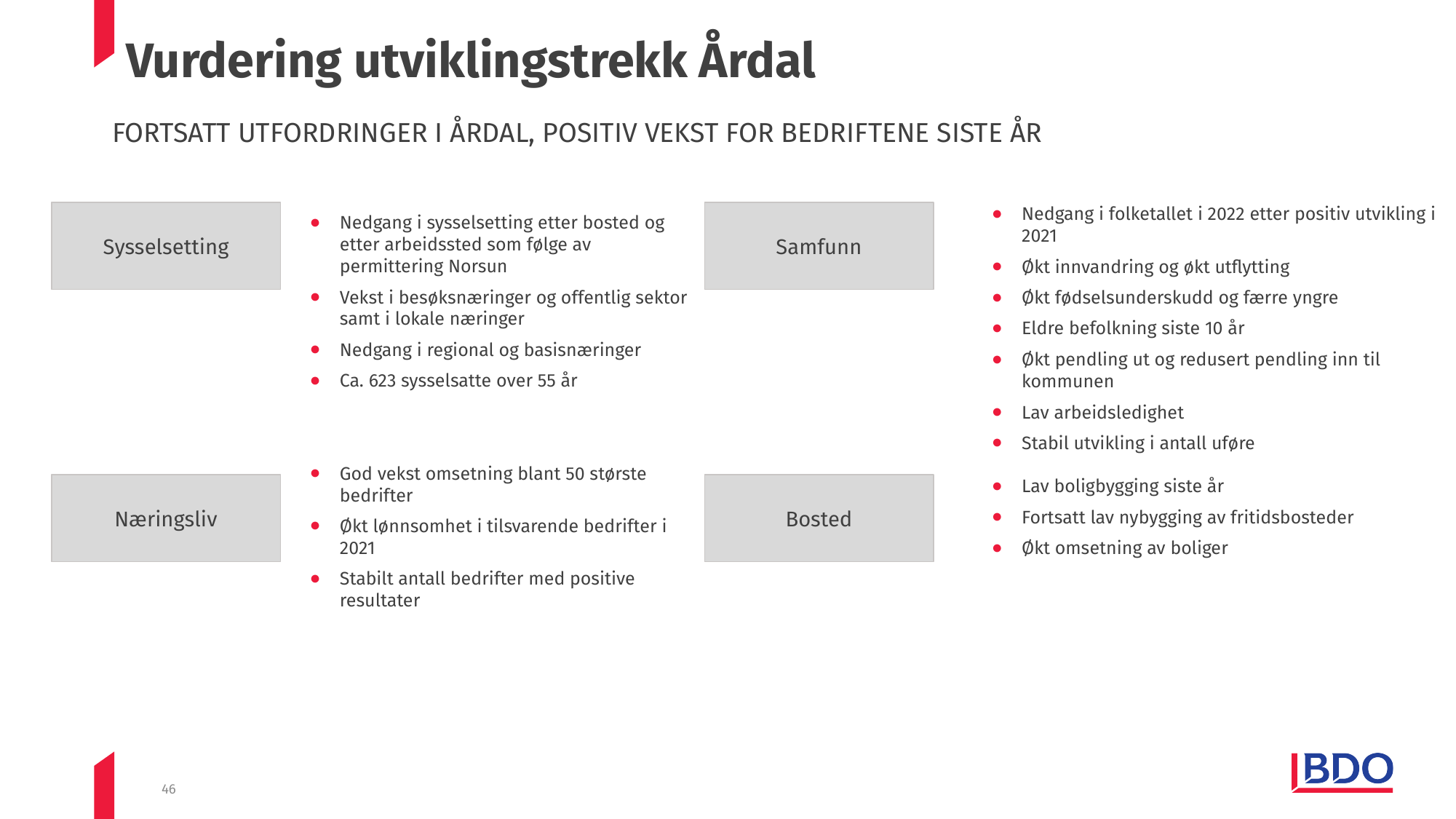

# Vurdering utviklingstrekk Årdal
Fortsatt utfordringer i Årdal, positiv vekst for bedriftene siste år

Nedgang i sysselsetting etter bosted og etter arbeidssted som følge av permittering Norsun
Vekst i besøksnæringer og offentlig sektor samt i lokale næringer
Nedgang i regional og basisnæringer
Ca. 623 sysselsatte over 55 år

God vekst omsetning blant 50 største bedrifter
Økt lønnsomhet i tilsvarende bedrifter i 2021
Stabilt antall bedrifter med positive resultater

Sysselsetting
Samfunn
Nedgang i folketallet i 2022 etter positiv utvikling i 2021
Økt innvandring og økt utflytting
Økt fødselsunderskudd og færre yngre
Eldre befolkning siste 10 år
Økt pendling ut og redusert pendling inn til kommunen
Lav arbeidsledighet
Stabil utvikling i antall uføre
Næringsliv
Bosted
Lav boligbygging siste år
Fortsatt lav nybygging av fritidsbosteder
Økt omsetning av boliger
46